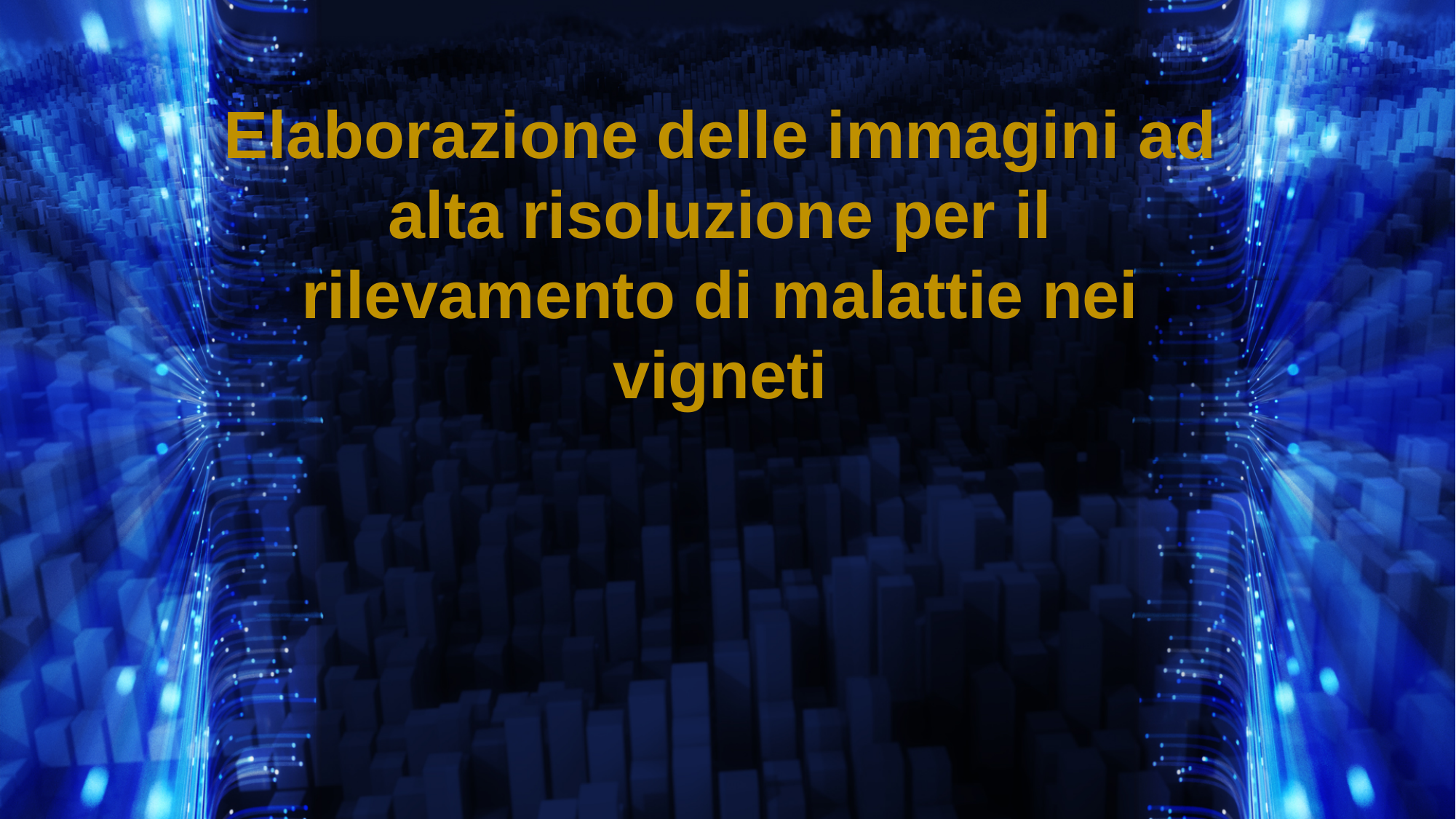

Elaborazione delle immagini ad alta risoluzione per il rilevamento di malattie nei vigneti